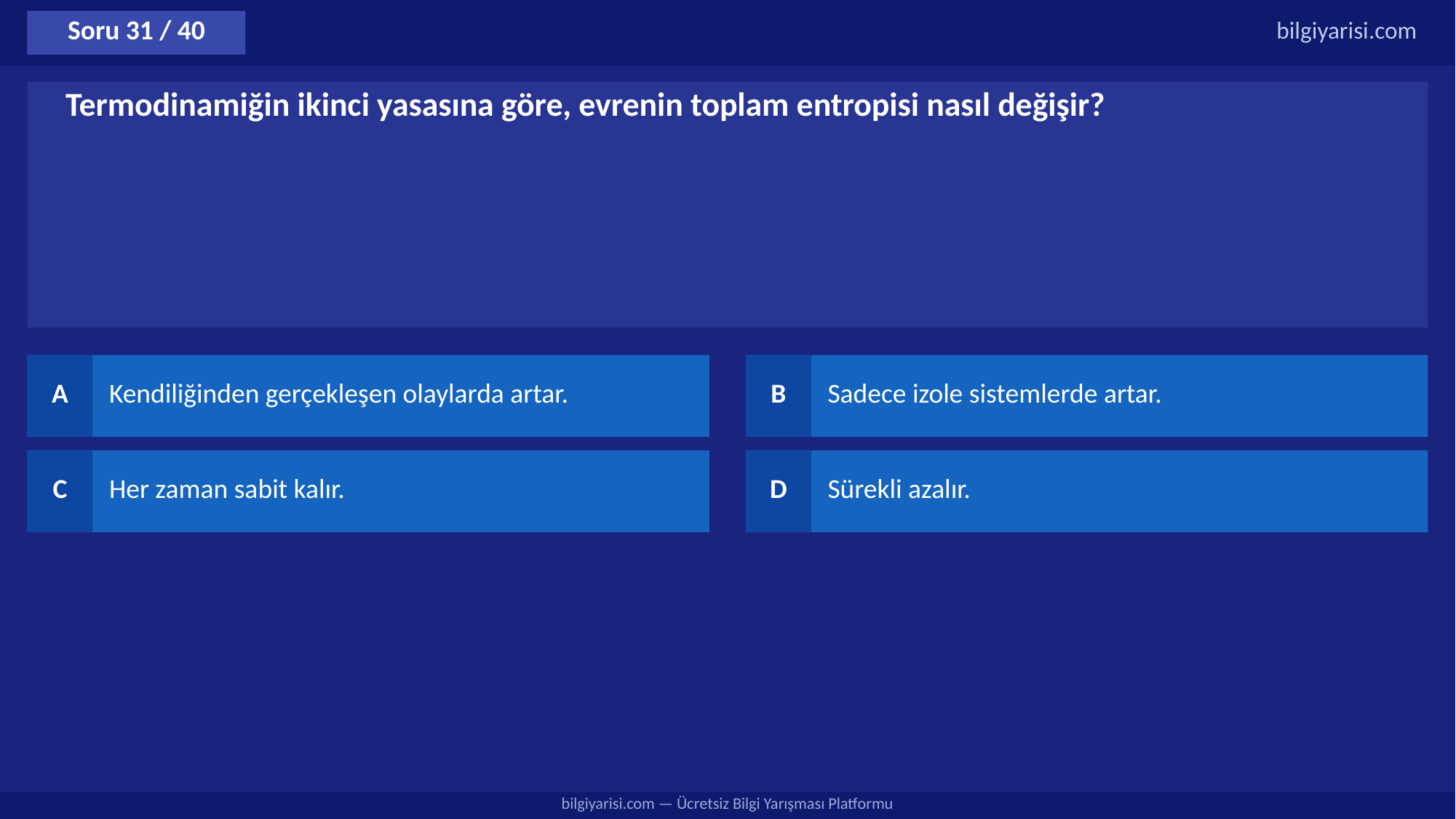

Soru 31 / 40
bilgiyarisi.com

Termodinamiğin ikinci yasasına göre, evrenin toplam entropisi nasıl değişir?

A
Kendiliğinden gerçekleşen olaylarda artar.

B
Sadece izole sistemlerde artar.

C
Her zaman sabit kalır.

D
Sürekli azalır.
bilgiyarisi.com — Ücretsiz Bilgi Yarışması Platformu